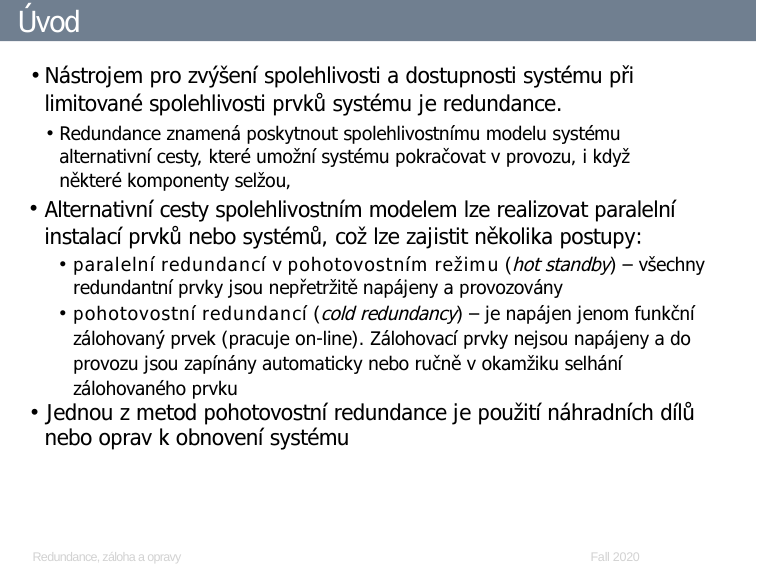

# Úvod
Nástrojem pro zvýšení spolehlivosti a dostupnosti systému při limitované spolehlivosti prvků systému je redundance.
Redundance znamená poskytnout spolehlivostnímu modelu systému alternativní cesty, které umožní systému pokračovat v provozu, i když některé komponenty selžou,
Alternativní cesty spolehlivostním modelem lze realizovat paralelní instalací prvků nebo systémů, což lze zajistit několika postupy:
paralelní redundancí v pohotovostním režimu (hot standby) – všechny redundantní prvky jsou nepřetržitě napájeny a provozovány
pohotovostní redundancí (cold redundancy) – je napájen jenom funkční zálohovaný prvek (pracuje on-line). Zálohovací prvky nejsou napájeny a do provozu jsou zapínány automaticky nebo ručně v okamžiku selhání zálohovaného prvku
Jednou z metod pohotovostní redundance je použití náhradních dílů nebo oprav k obnovení systému

Redundance, záloha a opravy
Fall 2020